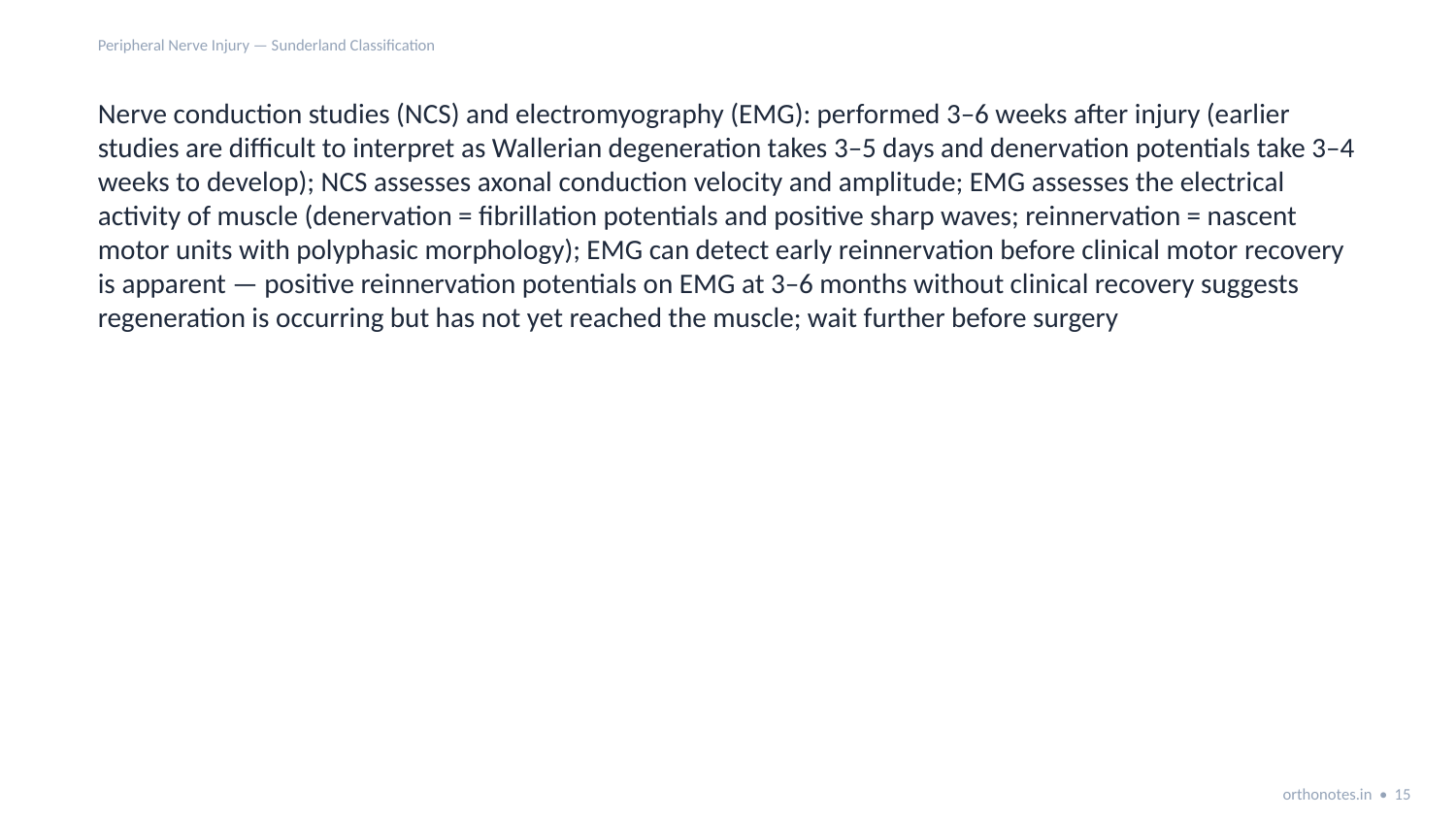

Peripheral Nerve Injury — Sunderland Classification
Nerve conduction studies (NCS) and electromyography (EMG): performed 3–6 weeks after injury (earlier studies are difficult to interpret as Wallerian degeneration takes 3–5 days and denervation potentials take 3–4 weeks to develop); NCS assesses axonal conduction velocity and amplitude; EMG assesses the electrical activity of muscle (denervation = fibrillation potentials and positive sharp waves; reinnervation = nascent motor units with polyphasic morphology); EMG can detect early reinnervation before clinical motor recovery is apparent — positive reinnervation potentials on EMG at 3–6 months without clinical recovery suggests regeneration is occurring but has not yet reached the muscle; wait further before surgery
orthonotes.in  •  15